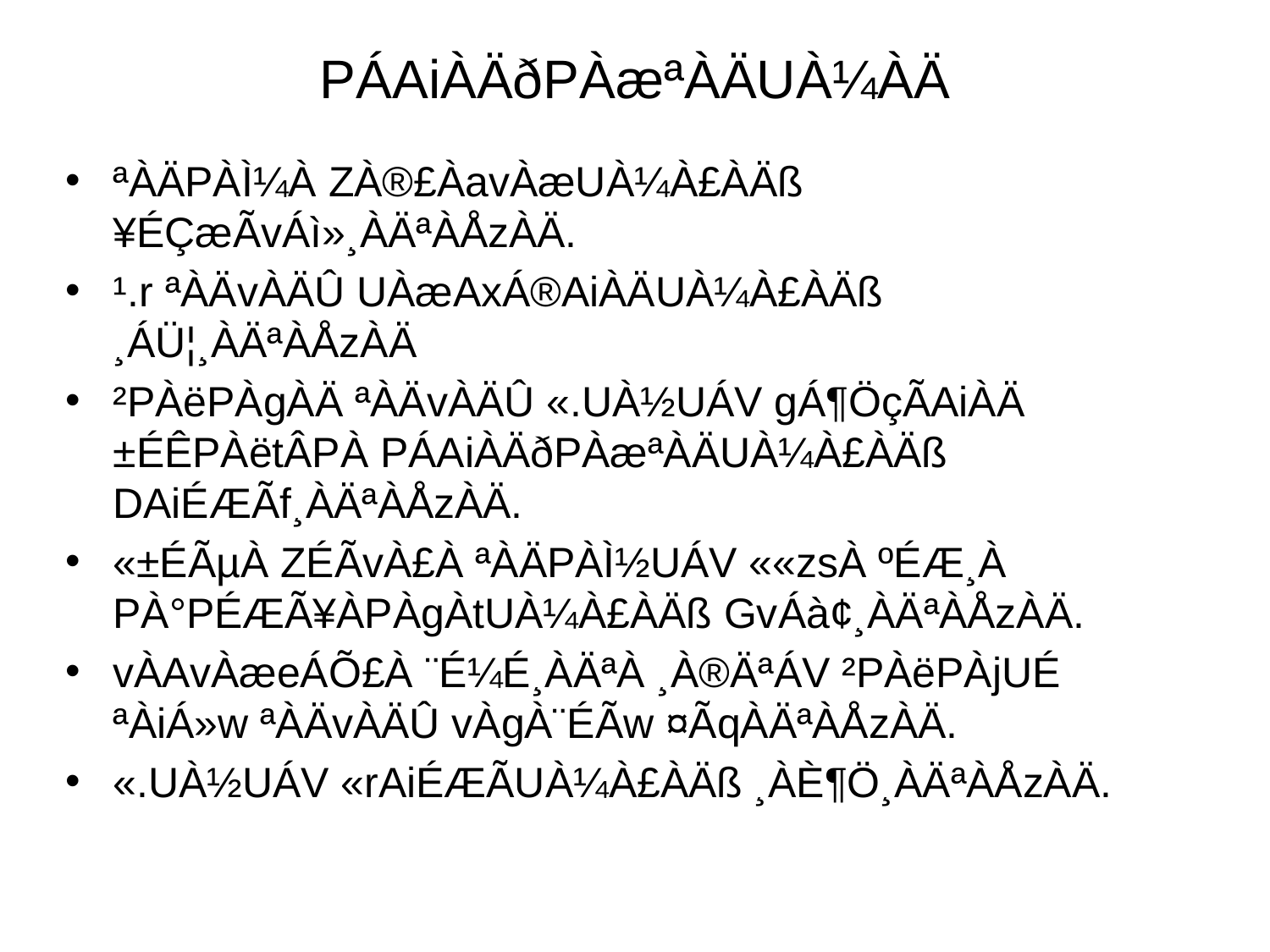

# PÁAiÀÄðPÀæªÀÄUÀ¼ÀÄ
ªÀÄPÀÌ¼À ZÀ®£ÀavÀæUÀ¼À£ÀÄß ¥ÉÇæÃvÁì»¸ÀÄªÀÅzÀÄ.
¹.r ªÀÄvÀÄÛ UÀæAxÁ®AiÀÄUÀ¼À£ÀÄß ¸ÁÜ¦¸ÀÄªÀÅzÀÄ
²PÀëPÀgÀÄ ªÀÄvÀÄÛ «.UÀ½UÁV gÁ¶ÖçÃAiÀÄ ±ÉÊPÀëtÂPÀ PÁAiÀÄðPÀæªÀÄUÀ¼À£ÀÄß DAiÉÆÃf¸ÀÄªÀÅzÀÄ.
«±ÉÃµÀ ZÉÃvÀ£À ªÀÄPÀÌ½UÁV ««zsÀ ºÉÆ¸À PÀ°PÉÆÃ¥ÀPÀgÀtUÀ¼À£ÀÄß GvÁà¢¸ÀÄªÀÅzÀÄ.
vÀAvÀæeÁÕ£À ¨É¼É¸ÀÄªÀ ¸À®ÄªÁV ²PÀëPÀjUÉ ªÀiÁ»w ªÀÄvÀÄÛ vÀgÀ¨ÉÃw ¤ÃqÀÄªÀÅzÀÄ.
«.UÀ½UÁV «rAiÉÆÃUÀ¼À£ÀÄß ¸ÀÈ¶Ö¸ÀÄªÀÅzÀÄ.